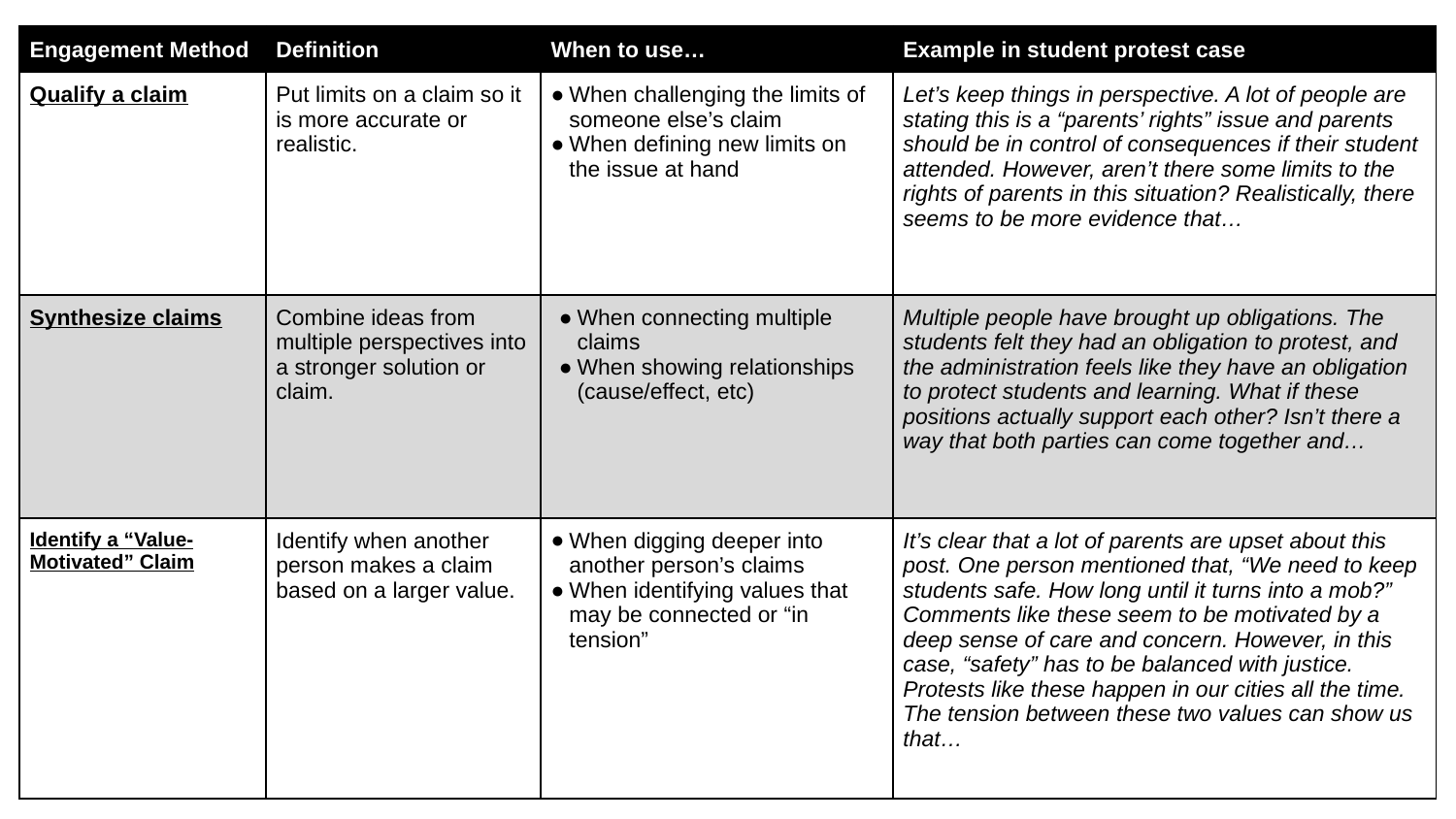

| Engagement Method | Definition | When to use… | Example in student protest case |  |
| --- | --- | --- | --- | --- |
| Qualify a claim | Put limits on a claim so it is more accurate or realistic. | When challenging the limits of someone else’s claim When defining new limits on the issue at hand | Let’s keep things in perspective. A lot of people are stating this is a “parents’ rights” issue and parents should be in control of consequences if their student attended. However, aren’t there some limits to the rights of parents in this situation? Realistically, there seems to be more evidence that… |  |
| Synthesize claims | Combine ideas from multiple perspectives into a stronger solution or claim. | When connecting multiple claims When showing relationships (cause/effect, etc) | Multiple people have brought up obligations. The students felt they had an obligation to protest, and the administration feels like they have an obligation to protect students and learning. What if these positions actually support each other? Isn’t there a way that both parties can come together and… |  |
| Identify a “Value-Motivated” Claim | Identify when another person makes a claim based on a larger value. | When digging deeper into another person’s claims When identifying values that may be connected or “in tension” | It’s clear that a lot of parents are upset about this post. One person mentioned that, “We need to keep students safe. How long until it turns into a mob?” Comments like these seem to be motivated by a deep sense of care and concern. However, in this case, “safety” has to be balanced with justice. Protests like these happen in our cities all the time. The tension between these two values can show us that… |  |